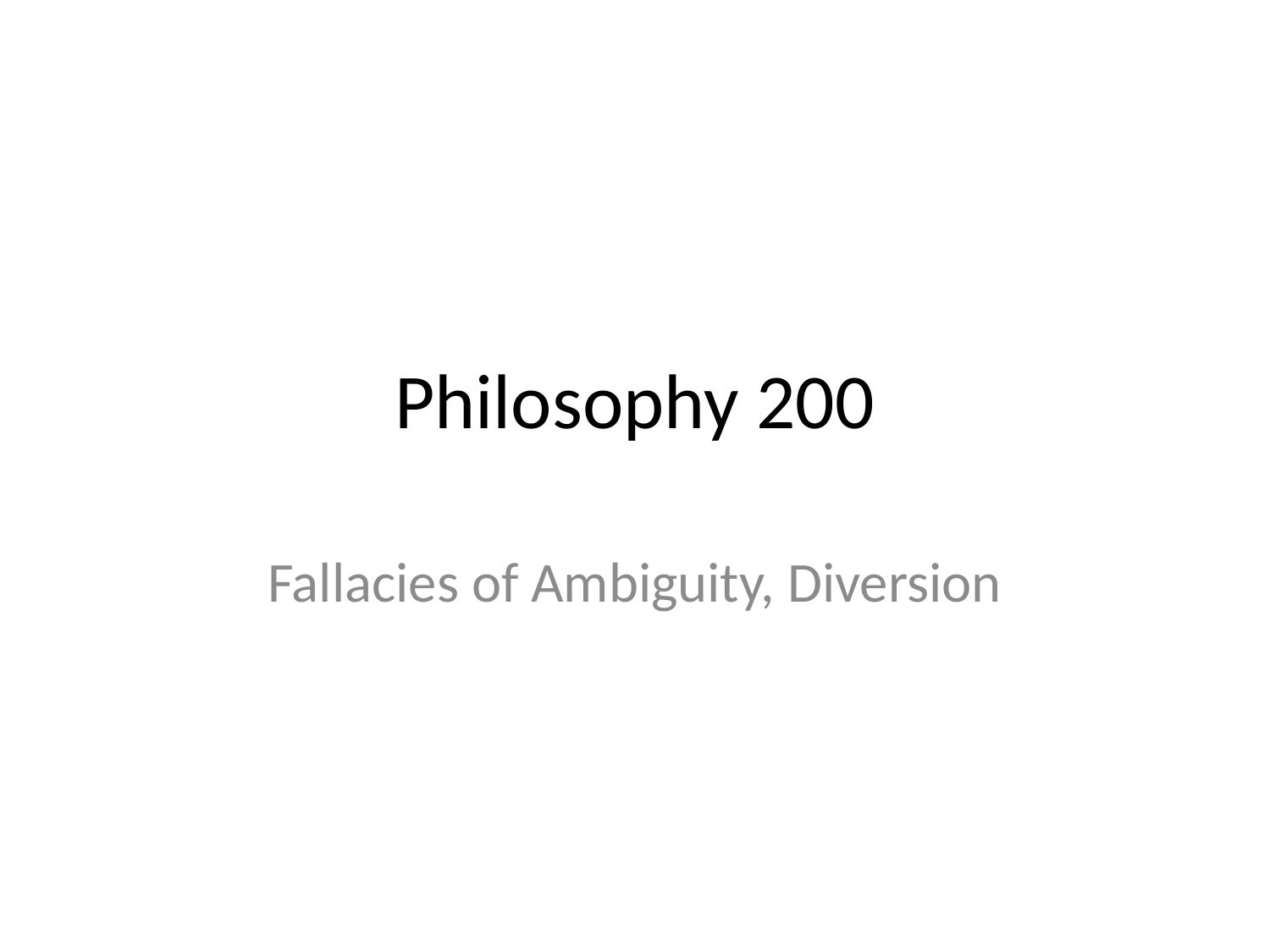

# Philosophy 200
Fallacies of Ambiguity, Diversion